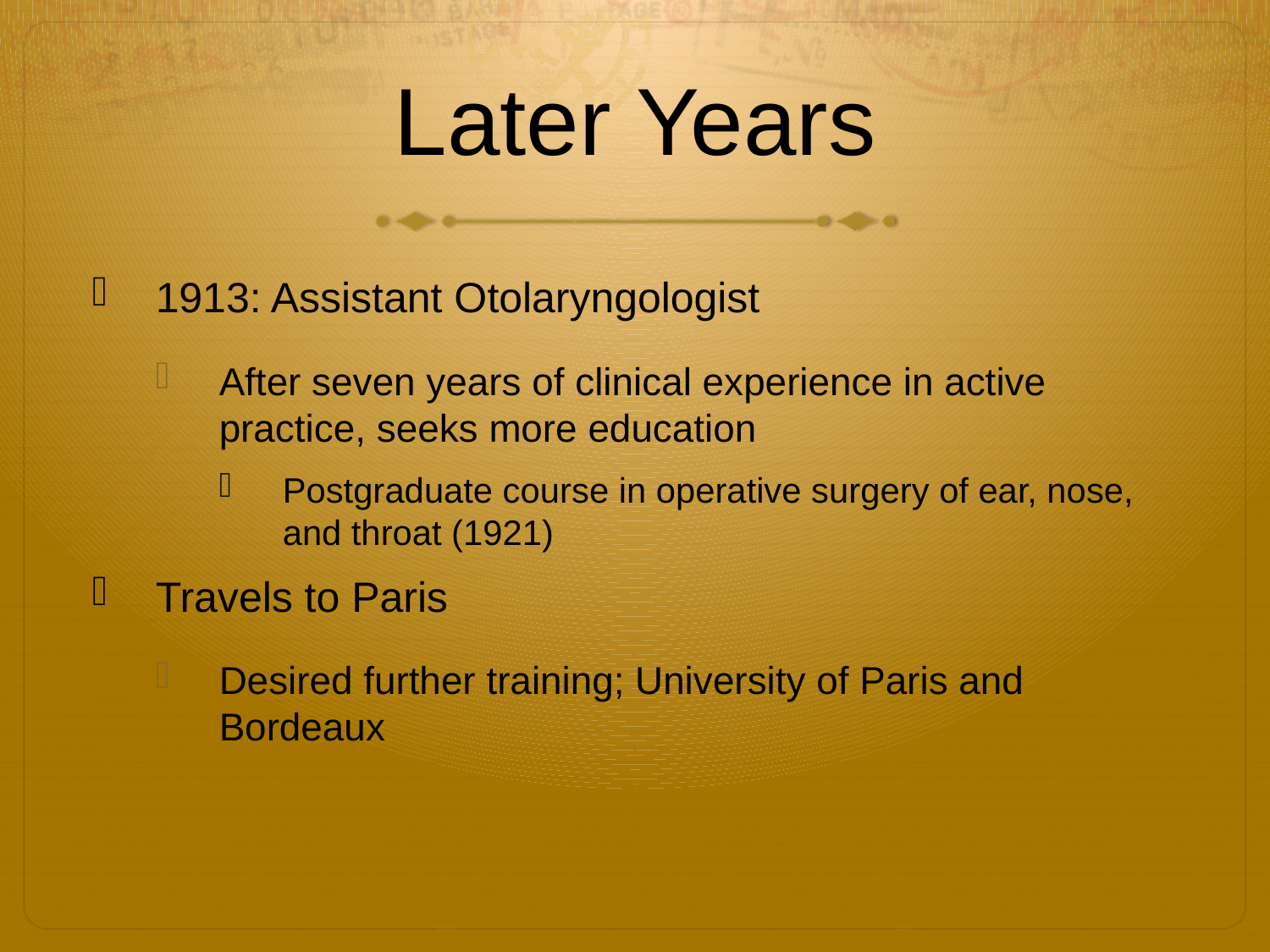

# Later Years
1913: Assistant Otolaryngologist
After seven years of clinical experience in active practice, seeks more education
Postgraduate course in operative surgery of ear, nose, and throat (1921)
Travels to Paris
Desired further training; University of Paris and Bordeaux